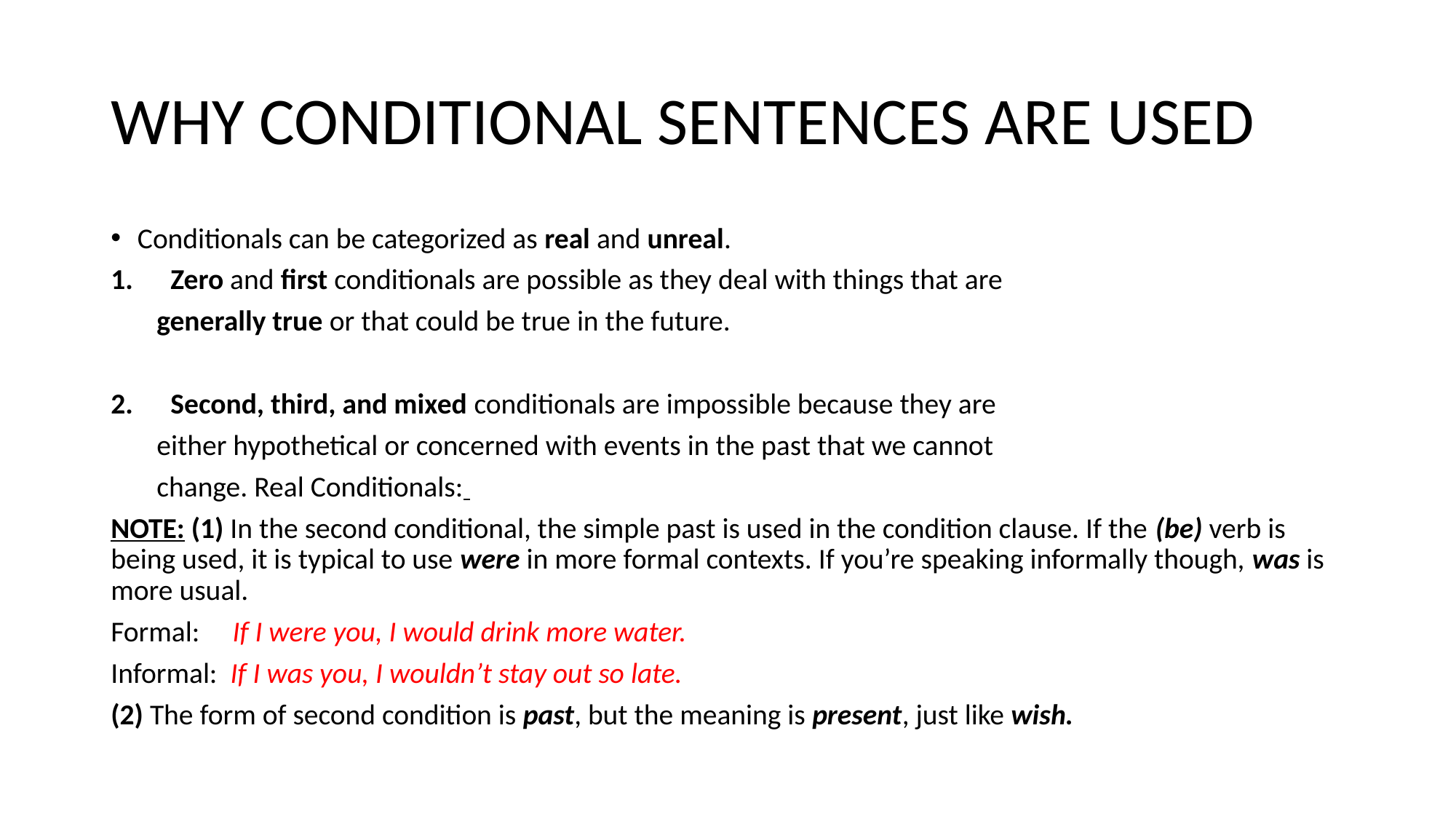

# WHY CONDITIONAL SENTENCES ARE USED
Conditionals can be categorized as real and unreal.
Zero and first conditionals are possible as they deal with things that are
       generally true or that could be true in the future.

Second, third, and mixed conditionals are impossible because they are
       either hypothetical or concerned with events in the past that we cannot
       change. Real Conditionals:
NOTE: (1) In the second conditional, the simple past is used in the condition clause. If the (be) verb is being used, it is typical to use were in more formal contexts. If you’re speaking informally though, was is more usual.
Formal:     If I were you, I would drink more water.
Informal:  If I was you, I wouldn’t stay out so late.
(2) The form of second condition is past, but the meaning is present, just like wish.